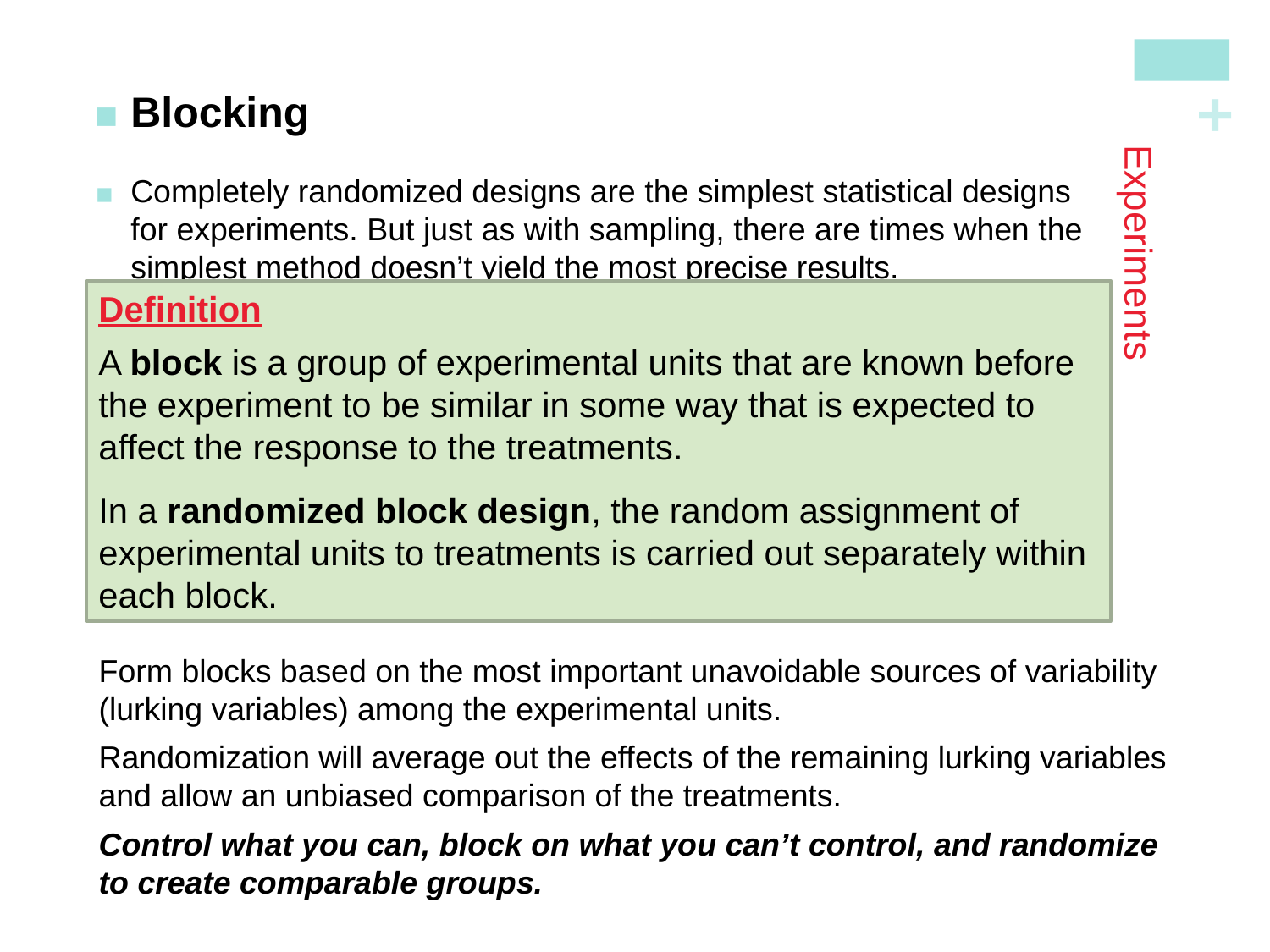

Blocking
Completely randomized designs are the simplest statistical designs for experiments. But just as with sampling, there are times when the simplest method doesn’t yield the most precise results.
# Experiments
Definition
A block is a group of experimental units that are known before the experiment to be similar in some way that is expected to affect the response to the treatments.
In a randomized block design, the random assignment of experimental units to treatments is carried out separately within each block.
Form blocks based on the most important unavoidable sources of variability (lurking variables) among the experimental units.
Randomization will average out the effects of the remaining lurking variables and allow an unbiased comparison of the treatments.
Control what you can, block on what you can’t control, and randomize to create comparable groups.